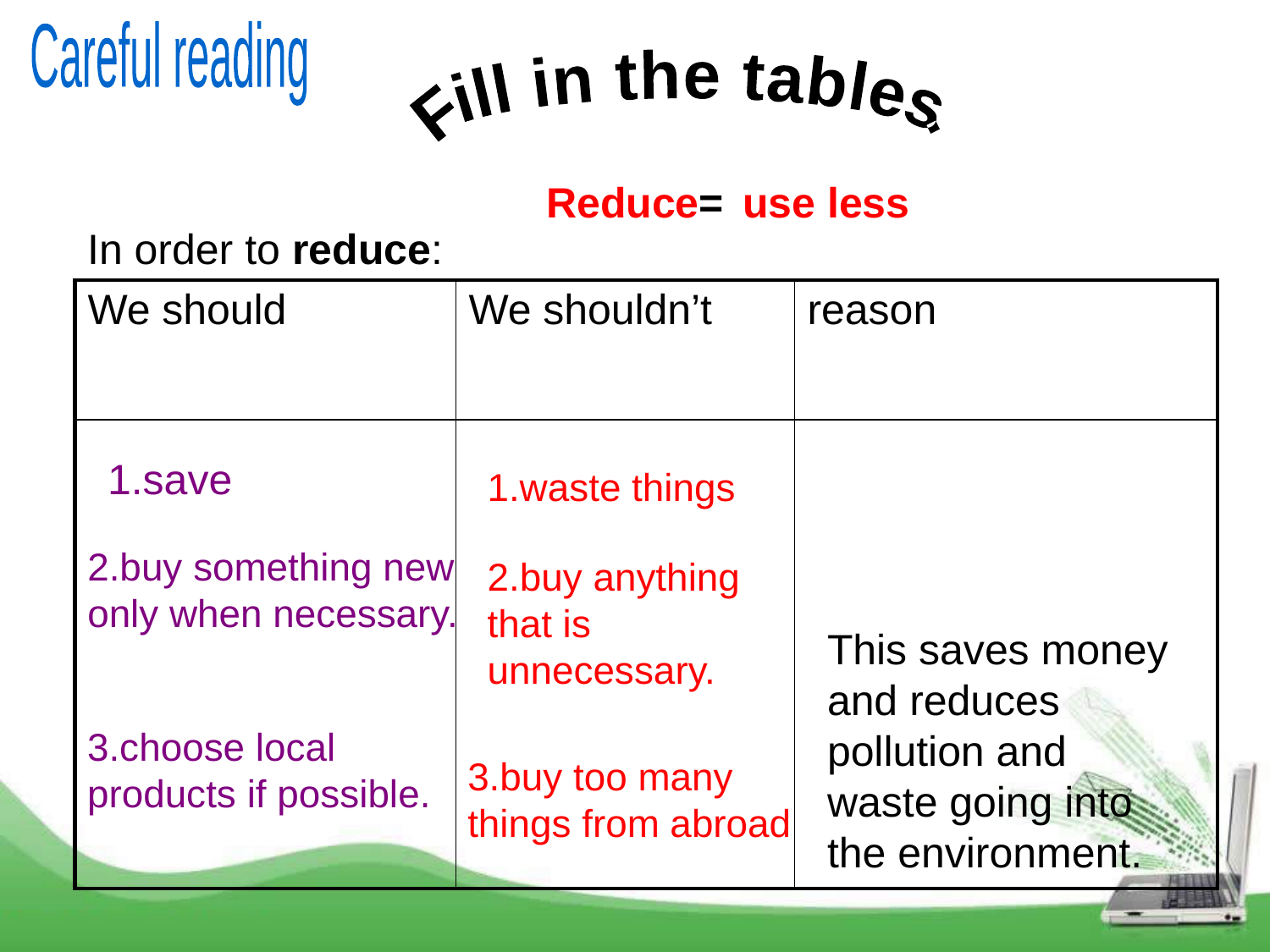

Careful reading
 Fill in the tables.
Reduce=
use less
In order to reduce:
| We should | We shouldn’t | reason |
| --- | --- | --- |
|  |  |  |
1.save
1.waste things
2.buy something new only when necessary.
2.buy anything that is unnecessary.
This saves money and reduces pollution and waste going into the environment.
3.choose local products if possible.
3.buy too many things from abroad